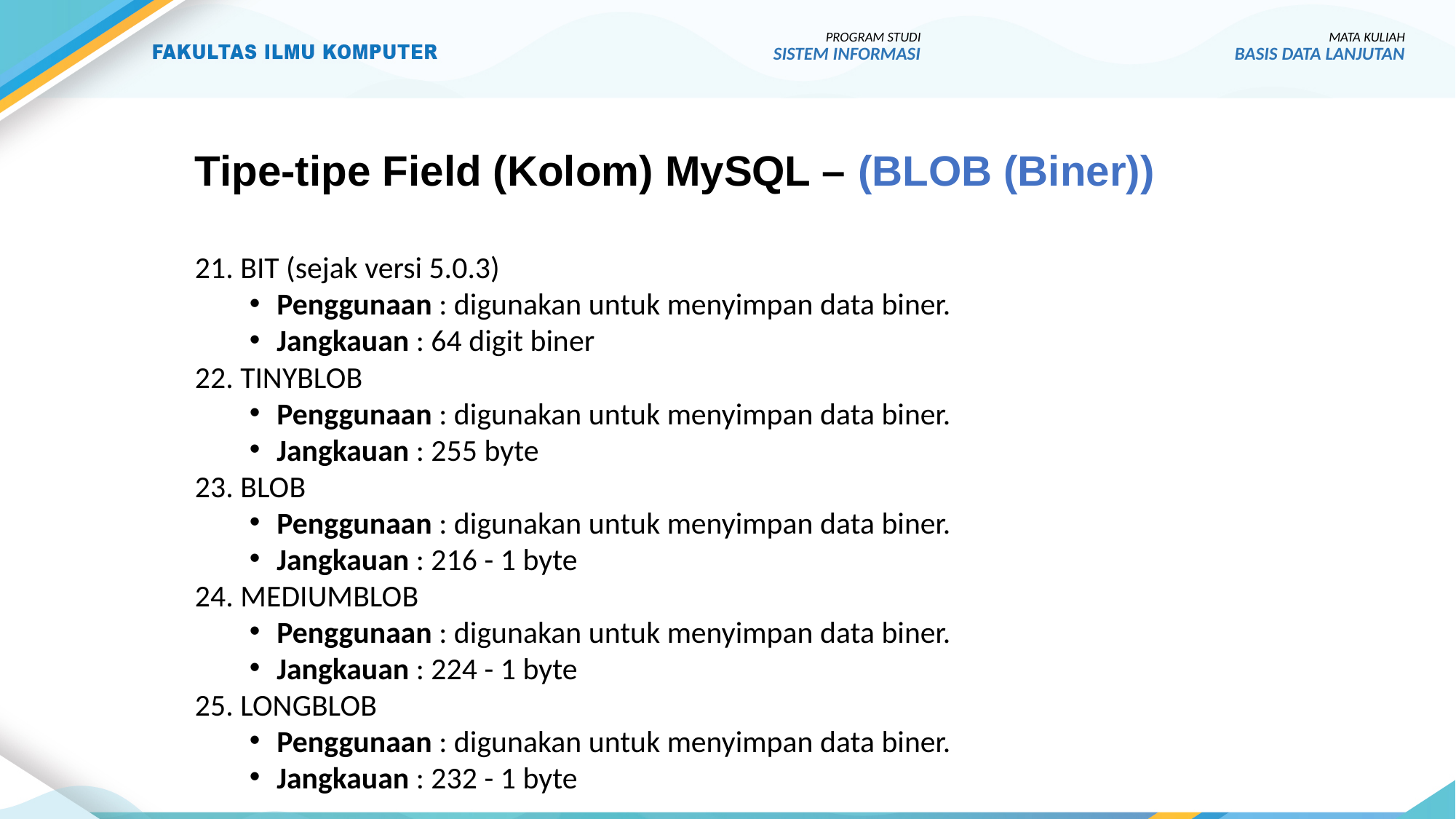

# Tipe-tipe Field (Kolom) MySQL – (BLOB (Biner))
21. BIT (sejak versi 5.0.3)
Penggunaan : digunakan untuk menyimpan data biner.
Jangkauan : 64 digit biner
22. TINYBLOB
Penggunaan : digunakan untuk menyimpan data biner.
Jangkauan : 255 byte
23. BLOB
Penggunaan : digunakan untuk menyimpan data biner.
Jangkauan : 216 - 1 byte
24. MEDIUMBLOB
Penggunaan : digunakan untuk menyimpan data biner.
Jangkauan : 224 - 1 byte
25. LONGBLOB
Penggunaan : digunakan untuk menyimpan data biner.
Jangkauan : 232 - 1 byte